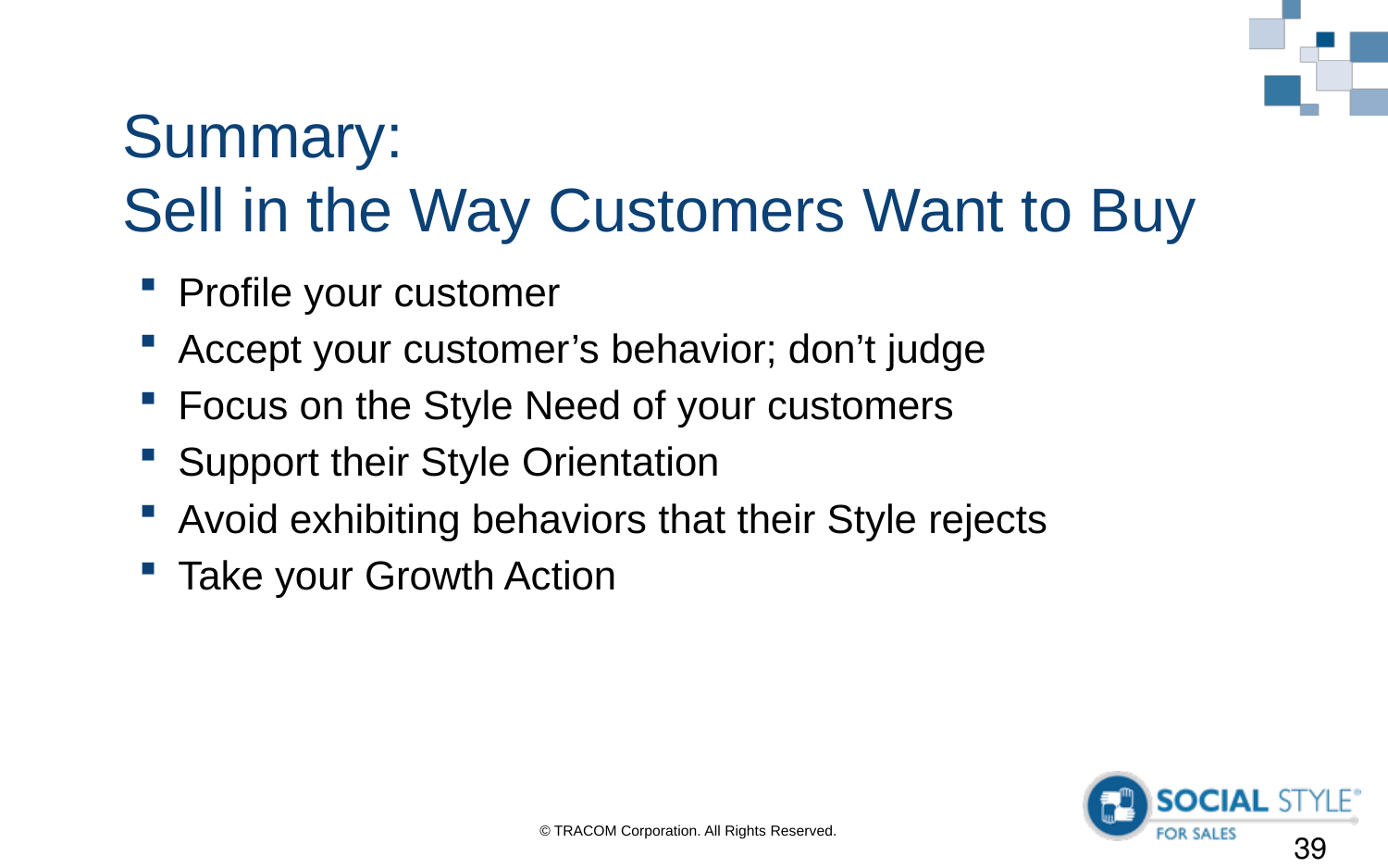

# Summary: Sell in the Way Customers Want to Buy
Profile your customer
Accept your customer’s behavior; don’t judge
Focus on the Style Need of your customers
Support their Style Orientation
Avoid exhibiting behaviors that their Style rejects
Take your Growth Action
39